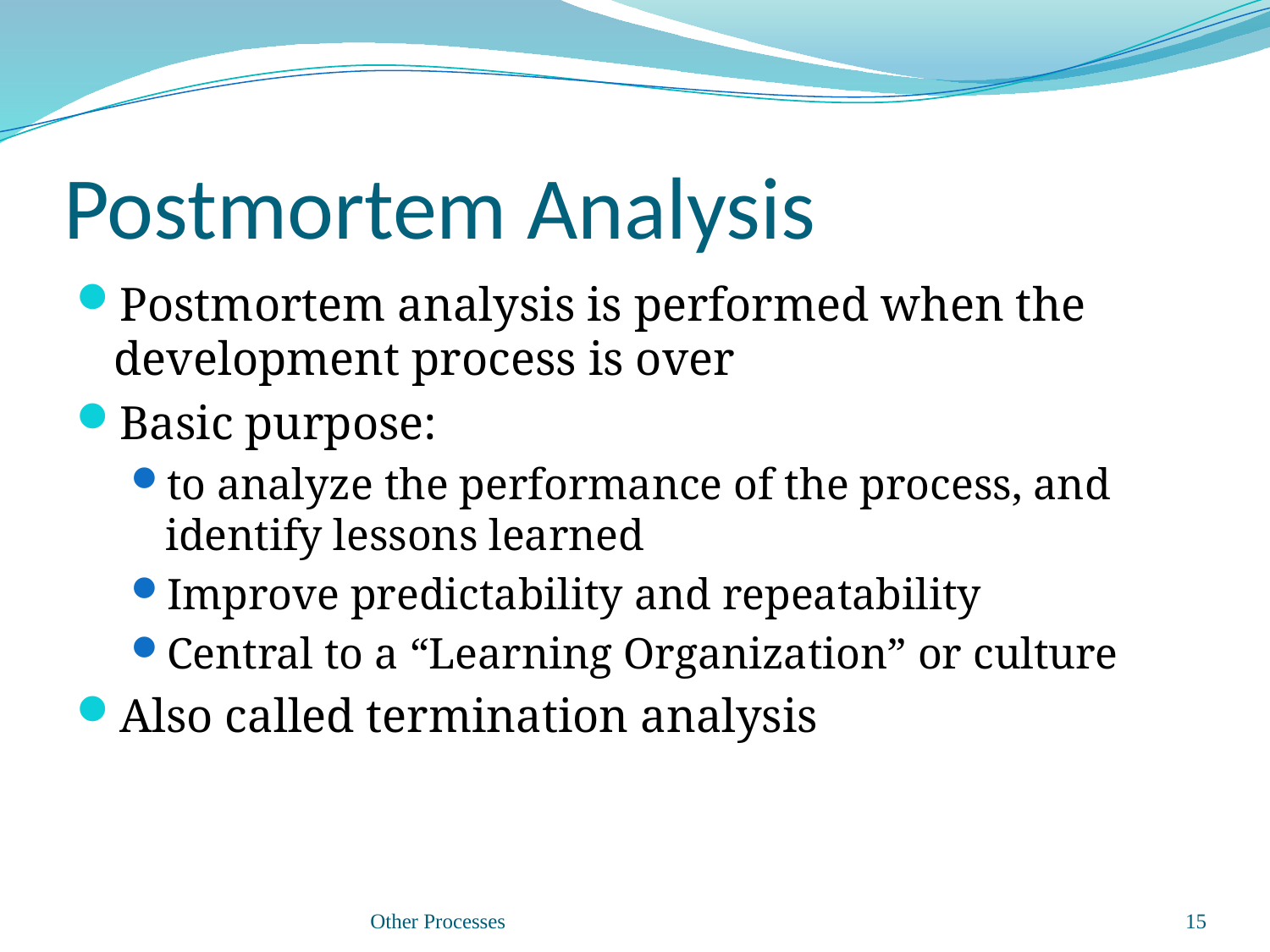

# Postmortem Analysis
Postmortem analysis is performed when the development process is over
Basic purpose:
to analyze the performance of the process, and identify lessons learned
Improve predictability and repeatability
Central to a “Learning Organization” or culture
Also called termination analysis

Other Processes
15